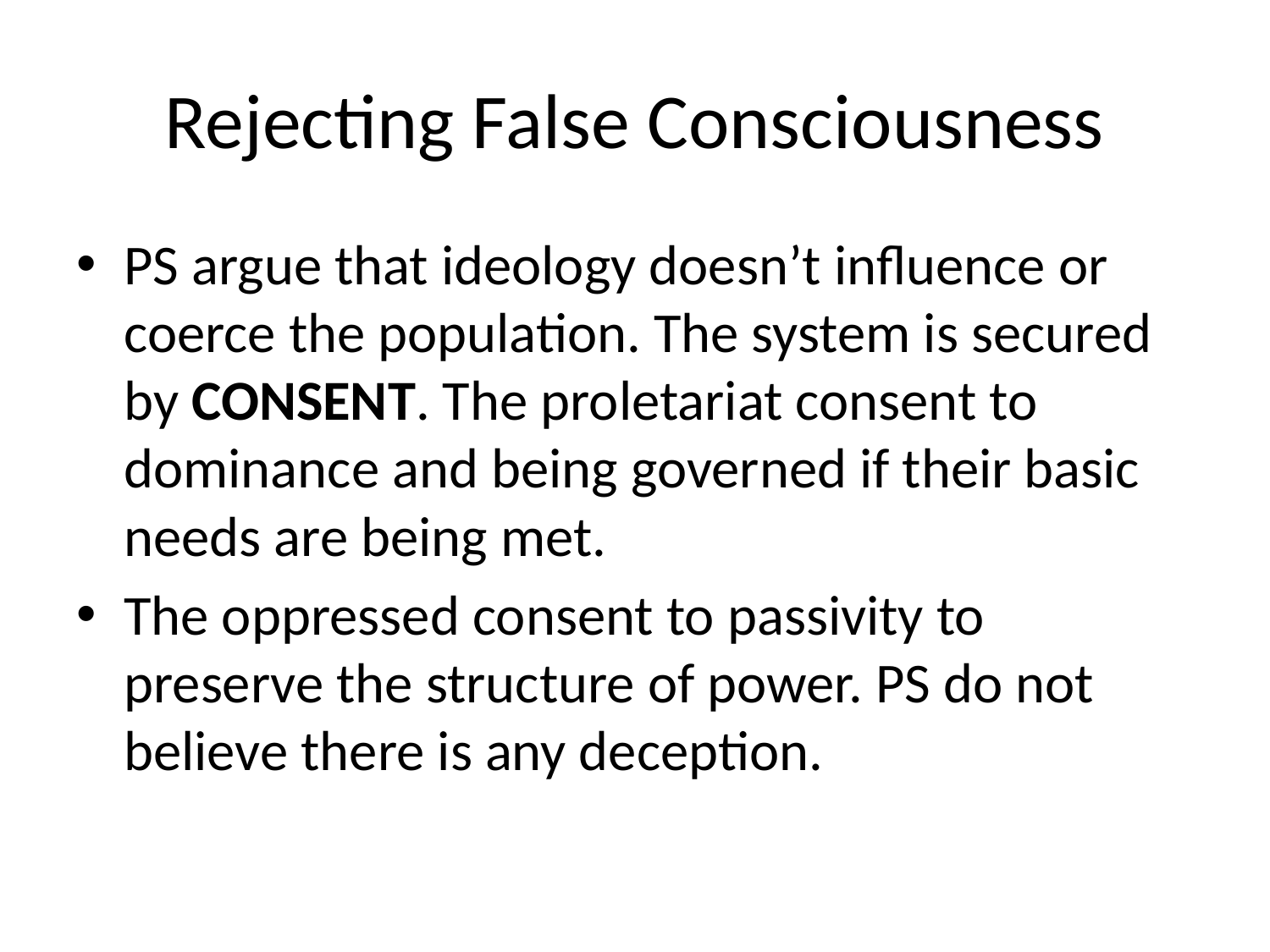

# Rejecting False Consciousness
PS argue that ideology doesn’t influence or coerce the population. The system is secured by CONSENT. The proletariat consent to dominance and being governed if their basic needs are being met.
The oppressed consent to passivity to preserve the structure of power. PS do not believe there is any deception.